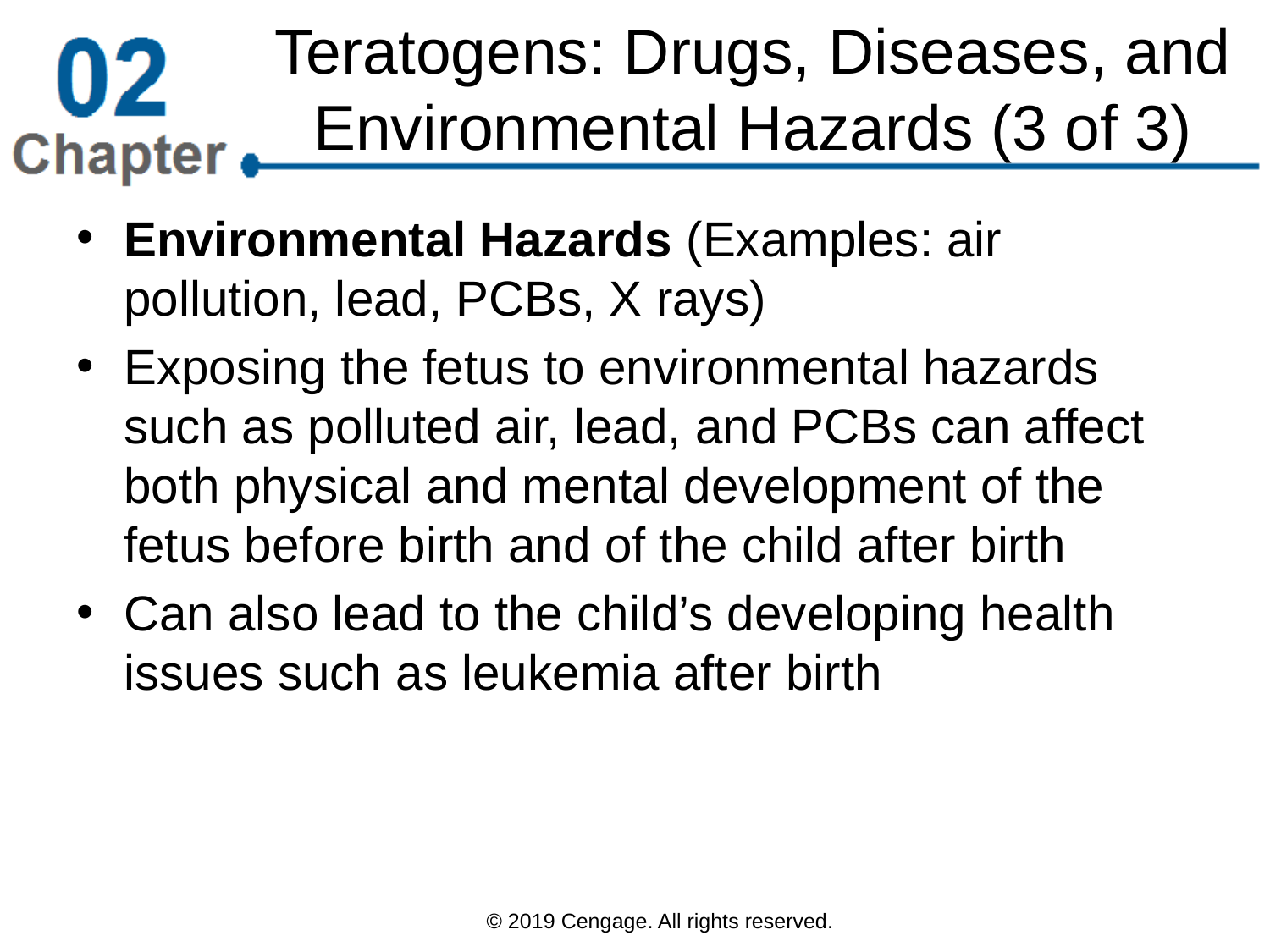

# Teratogens: Drugs, Diseases, and Environmental Hazards (3 of 3)
Environmental Hazards (Examples: air pollution, lead, PCBs, X rays)
Exposing the fetus to environmental hazards such as polluted air, lead, and PCBs can affect both physical and mental development of the fetus before birth and of the child after birth
Can also lead to the child’s developing health issues such as leukemia after birth